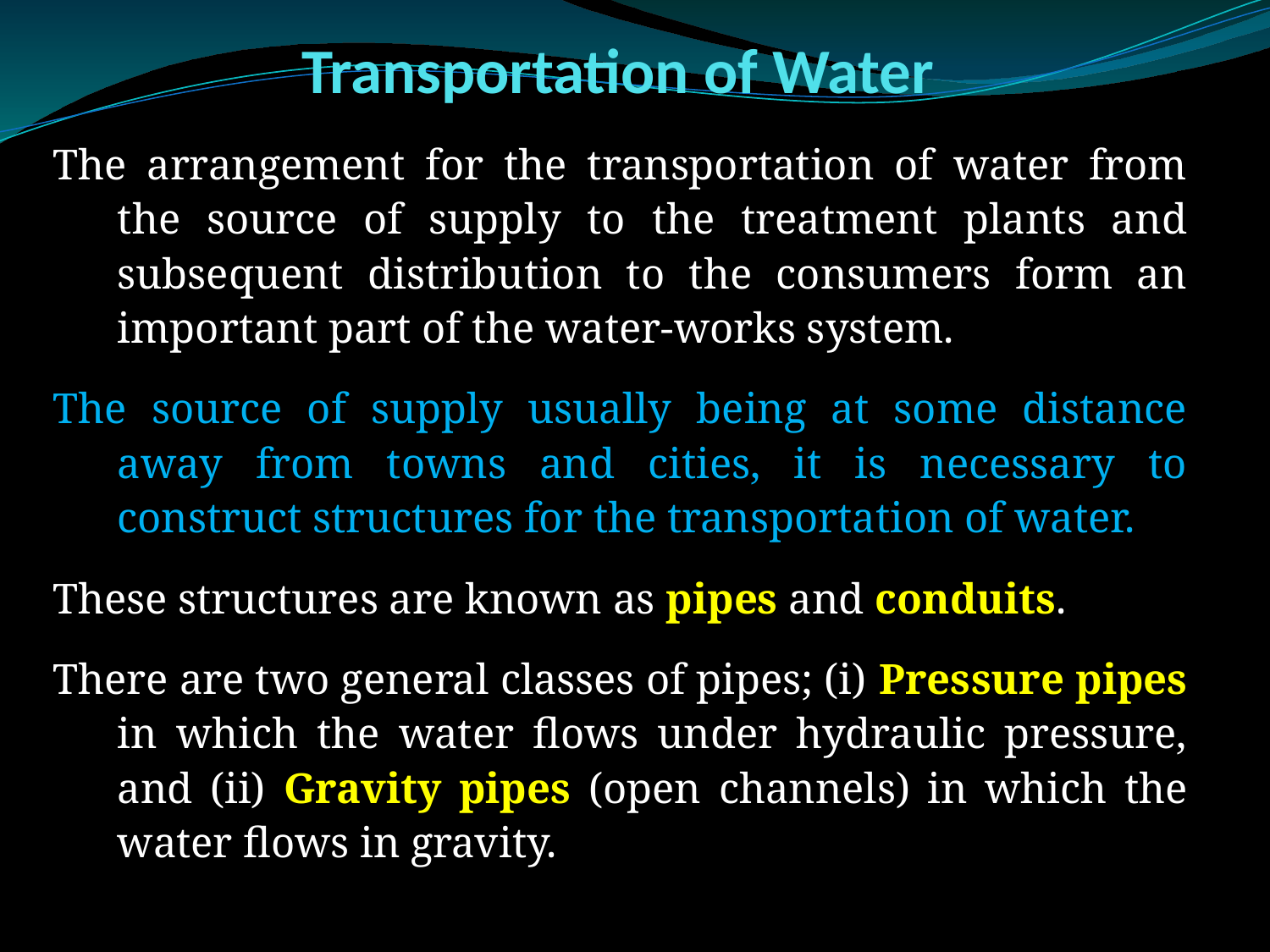

# Transportation of Water
The arrangement for the transportation of water from the source of supply to the treatment plants and subsequent distribution to the consumers form an important part of the water-works system.
The source of supply usually being at some distance away from towns and cities, it is necessary to construct structures for the transportation of water.
These structures are known as pipes and conduits.
There are two general classes of pipes; (i) Pressure pipes in which the water flows under hydraulic pressure, and (ii) Gravity pipes (open channels) in which the water flows in gravity.